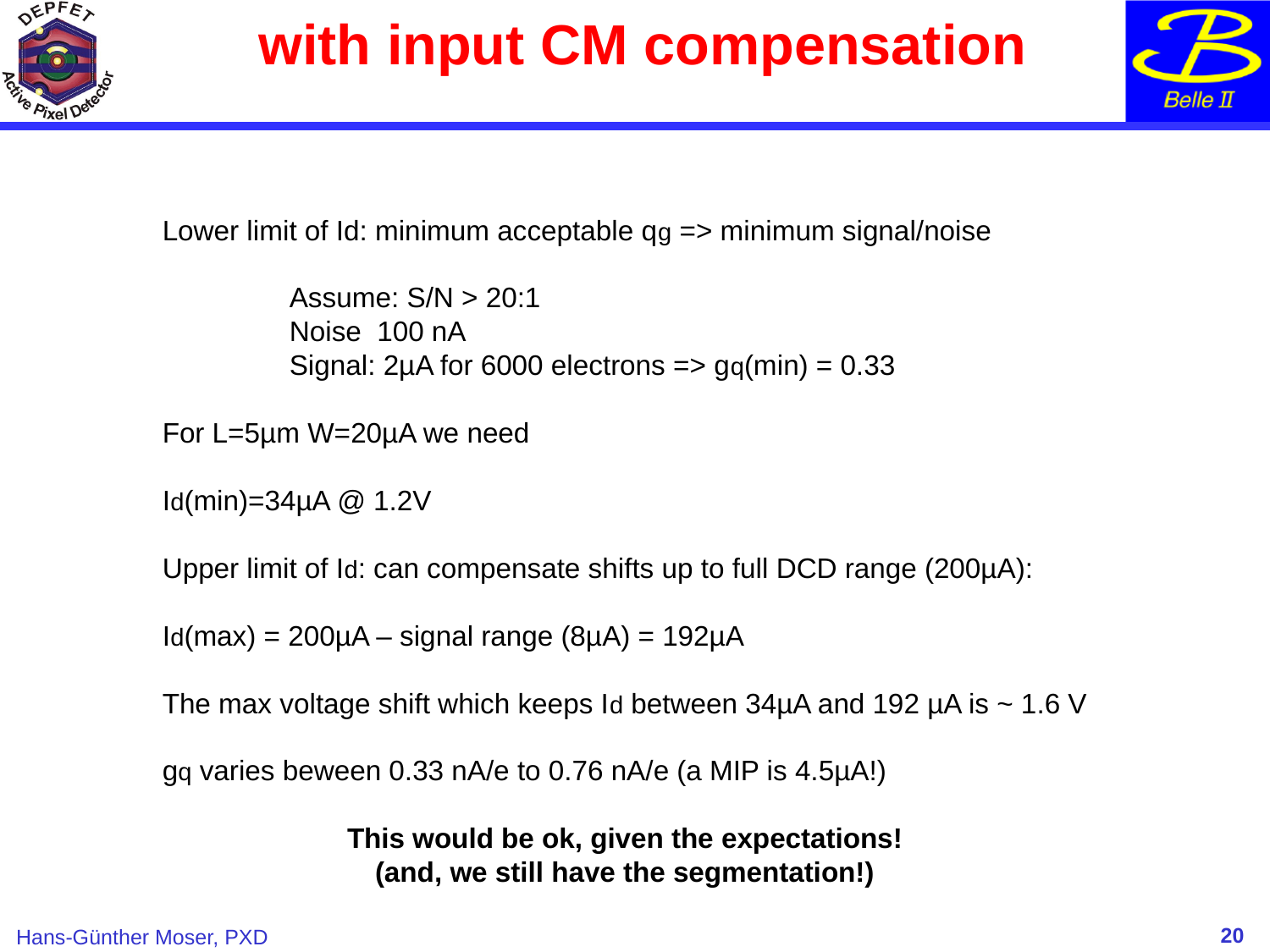

# with input CM compensation
Lower limit of Id: minimum acceptable qg => minimum signal/noise

	Assume: S/N > 20:1
	Noise  100 nA
	Signal: 2µA for 6000 electrons => gq(min) = 0.33

For L=5µm W=20µA we need

Id(min)=34µA @ 1.2V

Upper limit of Id: can compensate shifts up to full DCD range (200µA):

Id(max) = 200µA – signal range (8µA) = 192µA

The max voltage shift which keeps Id between 34µA and 192 µA is ~ 1.6 V

gq varies beween 0.33 nA/e to 0.76 nA/e (a MIP is 4.5µA!)

This would be ok, given the expectations!
(and, we still have the segmentation!)

20